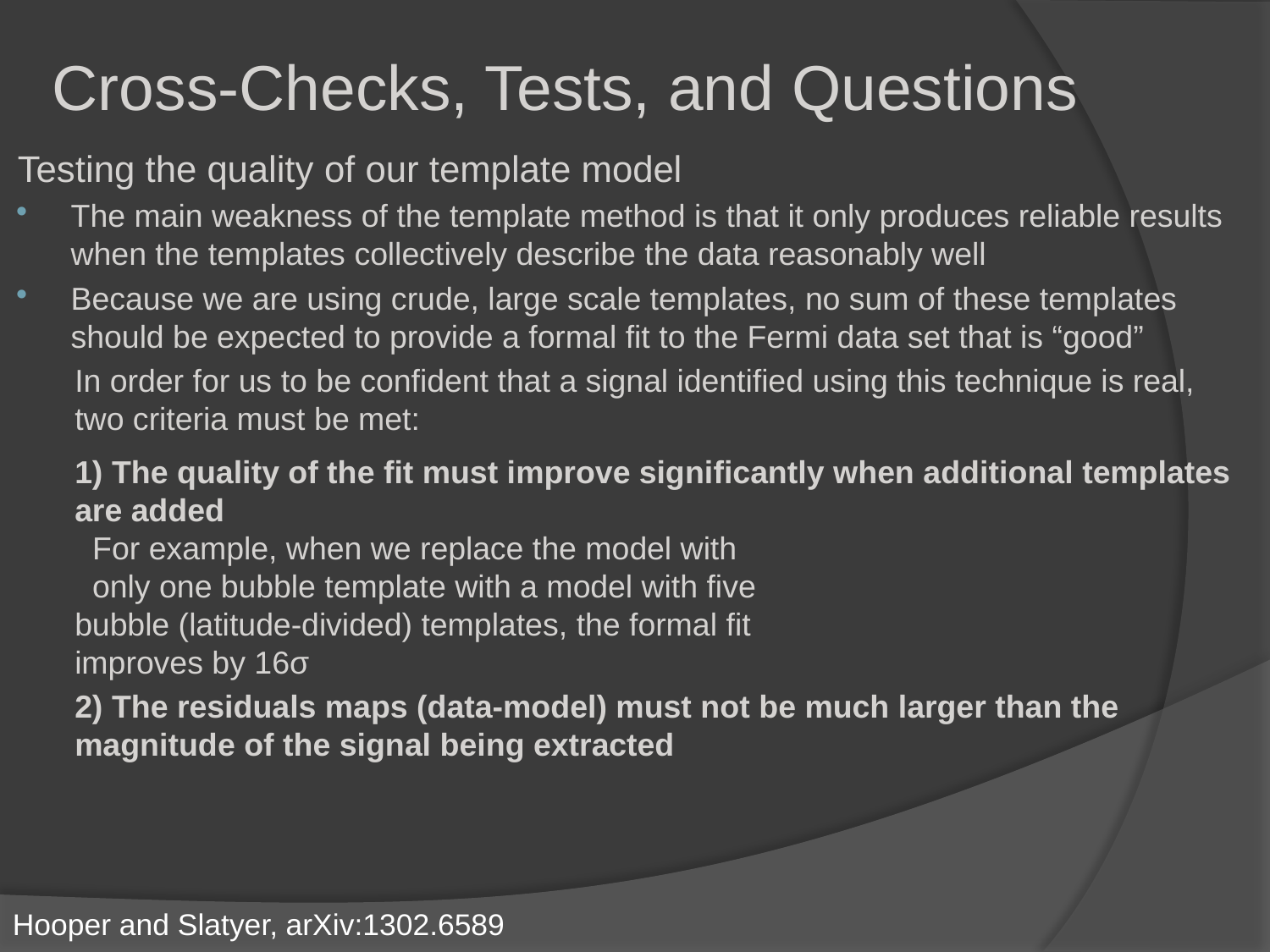

# Cross-Checks, Tests, and Questions

Testing the quality of our template model
The main weakness of the template method is that it only produces reliable results when the templates collectively describe the data reasonably well
Because we are using crude, large scale templates, no sum of these templates should be expected to provide a formal fit to the Fermi data set that is “good”
In order for us to be confident that a signal identified using this technique is real, two criteria must be met:
1) The quality of the fit must improve significantly when additional templates are added 								      For example, when we replace the model with 			 	      only one bubble template with a model with five 			                bubble (latitude-divided) templates, the formal fit 			              improves by 16σ
2) The residuals maps (data-model) must not be much larger than the magnitude of the signal being extracted

Hooper and Slatyer, arXiv:1302.6589